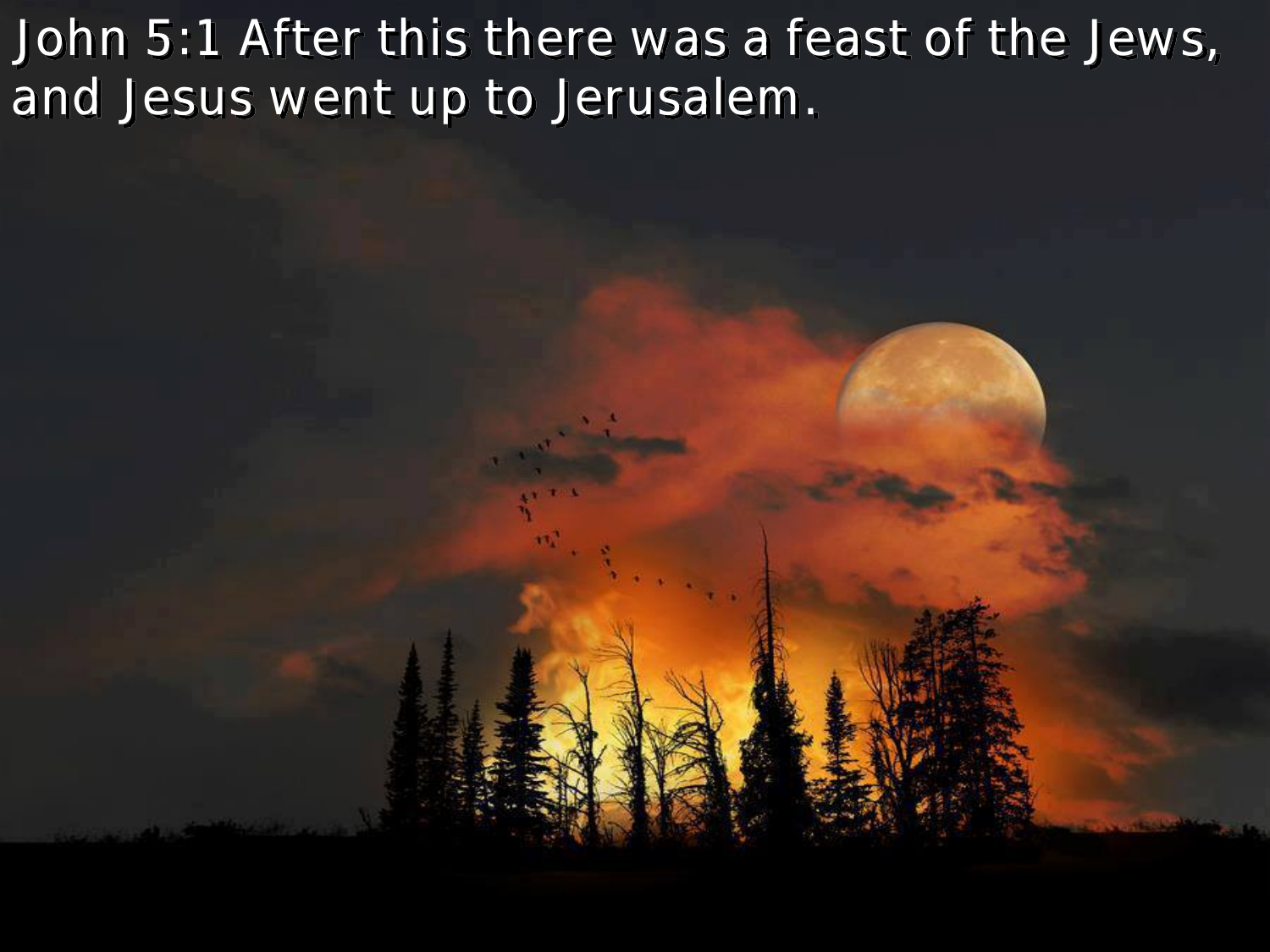

John 5:1 After this there was a feast of the Jews, and Jesus went up to Jerusalem.